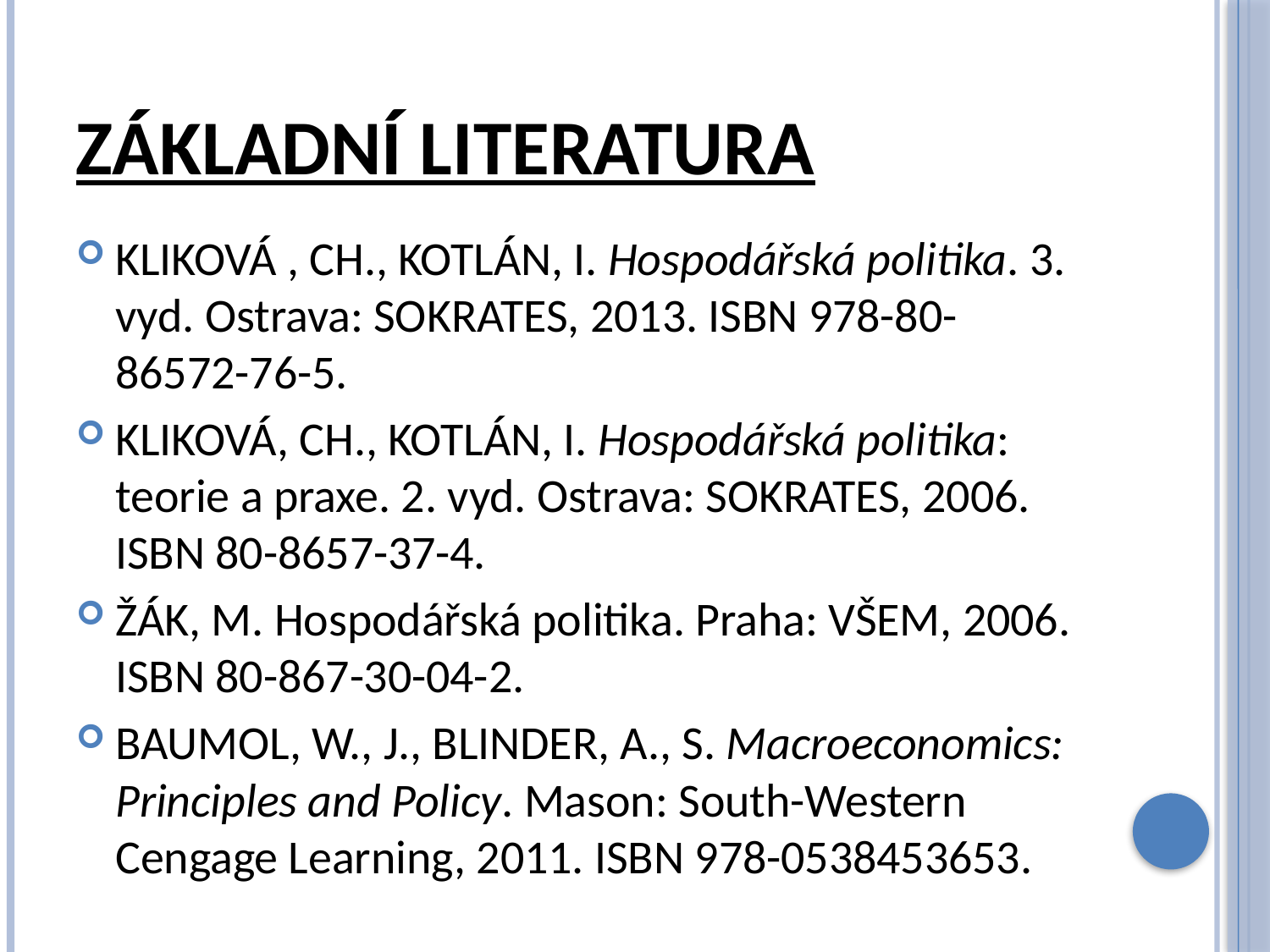

# Základní literatura
KLIKOVÁ , CH., KOTLÁN, I. Hospodářská politika. 3. vyd. Ostrava: SOKRATES, 2013. ISBN 978-80-86572-76-5.
KLIKOVÁ, CH., KOTLÁN, I. Hospodářská politika: teorie a praxe. 2. vyd. Ostrava: SOKRATES, 2006. ISBN 80-8657-37-4.
ŽÁK, M. Hospodářská politika. Praha: VŠEM, 2006. ISBN 80-867-30-04-2.
BAUMOL, W., J., BLINDER, A., S. Macroeconomics: Principles and Policy. Mason: South-Western Cengage Learning, 2011. ISBN 978-0538453653.